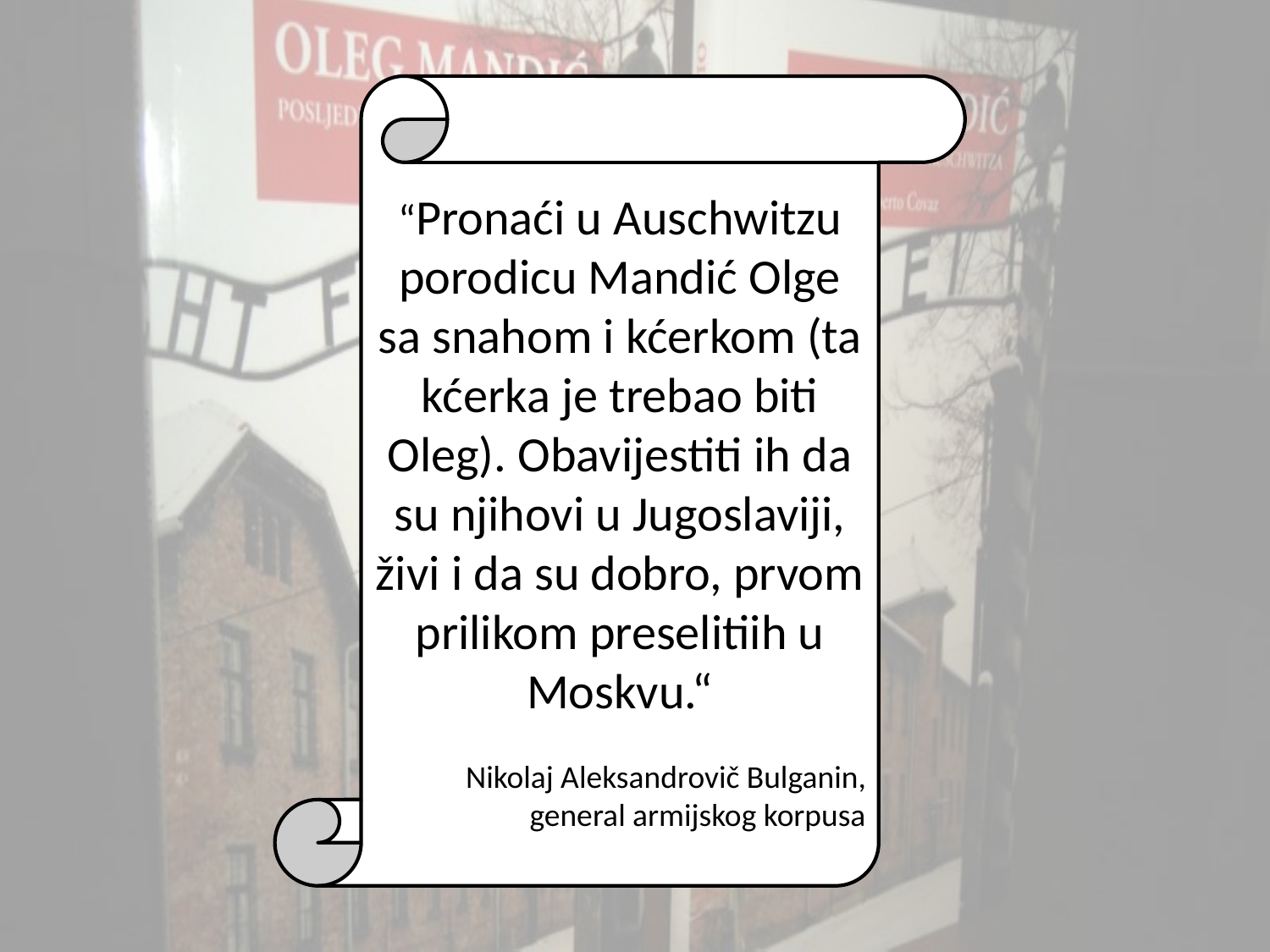

“Pronaći u Auschwitzu porodicu Mandić Olge sa snahom i kćerkom (ta kćerka je trebao biti Oleg). Obavijestiti ih da su njihovi u Jugoslaviji, živi i da su dobro, prvom prilikom preselitiih u Moskvu.“

Nikolaj Aleksandrovič Bulganin, general armijskog korpusa